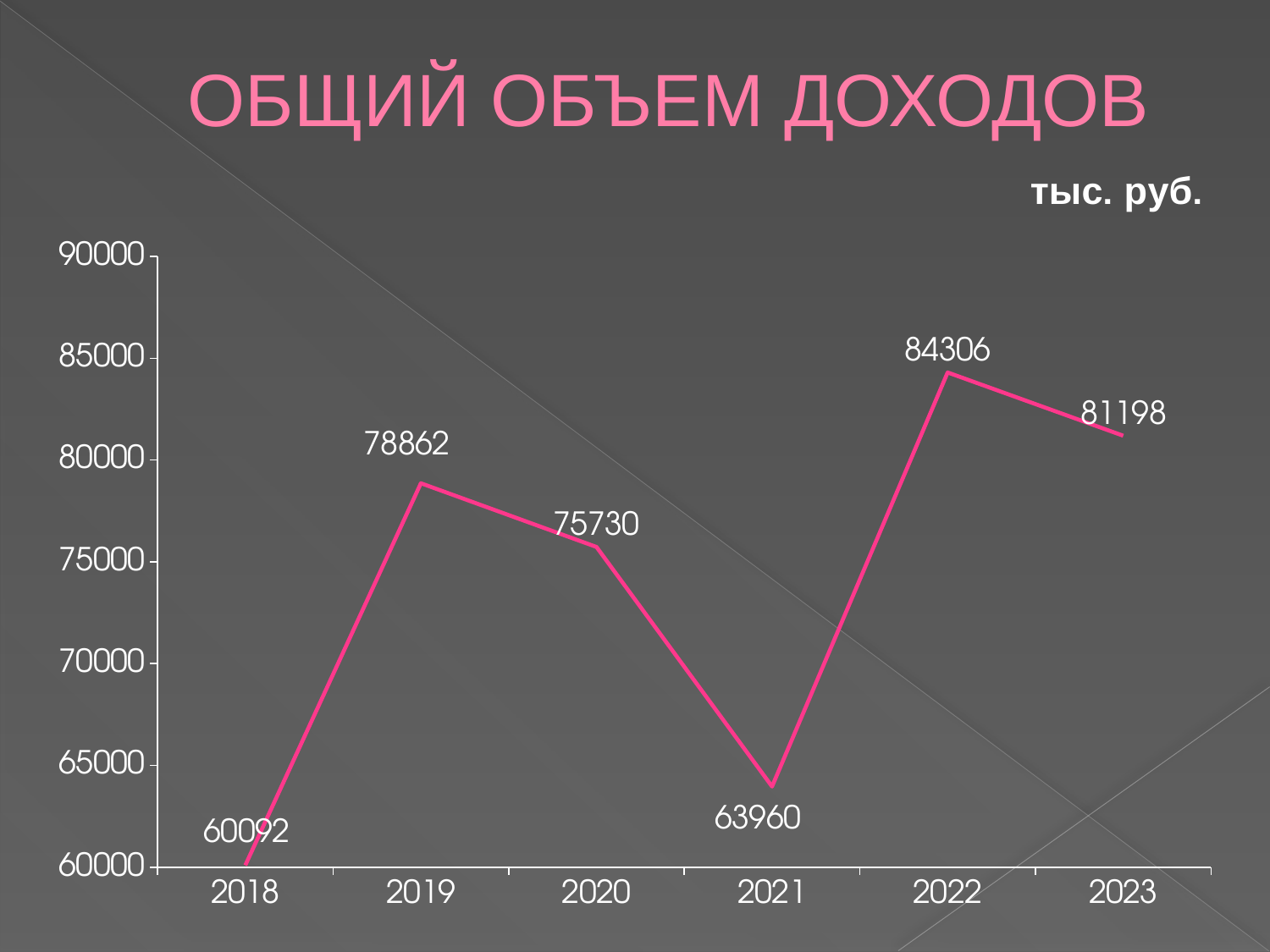

# ОБЩИЙ ОБЪЕМ ДОХОДОВ

### Chart: тыс. руб.

| Category | тыс.руб. |
|---|---|
| 2018 | 60092.0 |
| 2019 | 78862.0 |
| 2020 | 75730.0 |
| 2021 | 63960.0 |
| 2022 | 84306.0 |
| 2023 | 81198.0 |